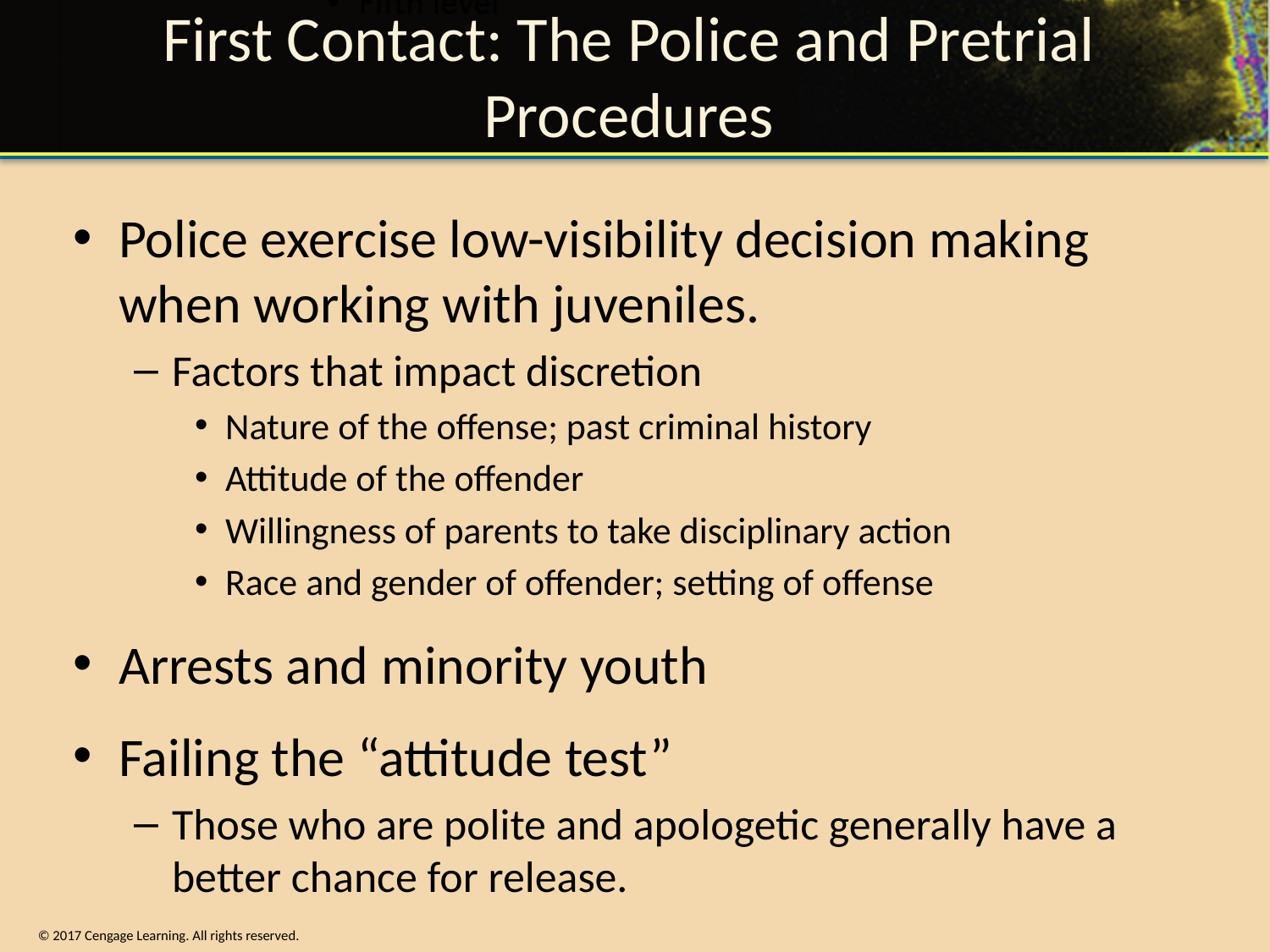

# First Contact: The Police and Pretrial Procedures
Police exercise low-visibility decision making when working with juveniles.
Factors that impact discretion
Nature of the offense; past criminal history
Attitude of the offender
Willingness of parents to take disciplinary action
Race and gender of offender; setting of offense
Arrests and minority youth
Failing the “attitude test”
Those who are polite and apologetic generally have a better chance for release.